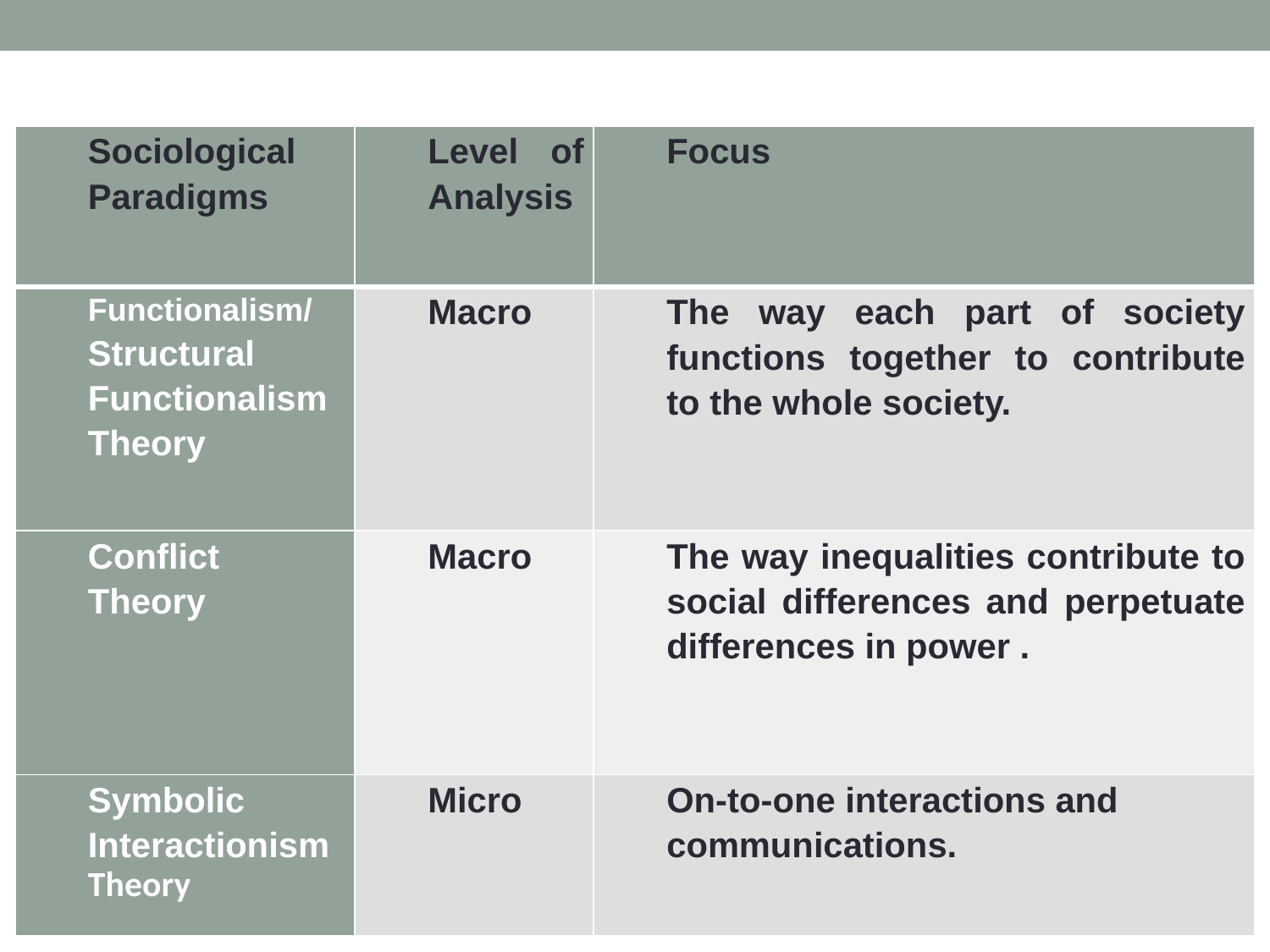

| Sociological Paradigms | Level of Analysis | Focus |
| --- | --- | --- |
| Functionalism/ Structural Functionalism Theory | Macro | The way each part of society functions together to contribute to the whole society. |
| Conflict Theory | Macro | The way inequalities contribute to social differences and perpetuate differences in power . |
| Symbolic Interactionism Theory | Micro | On-to-one interactions and communications. |